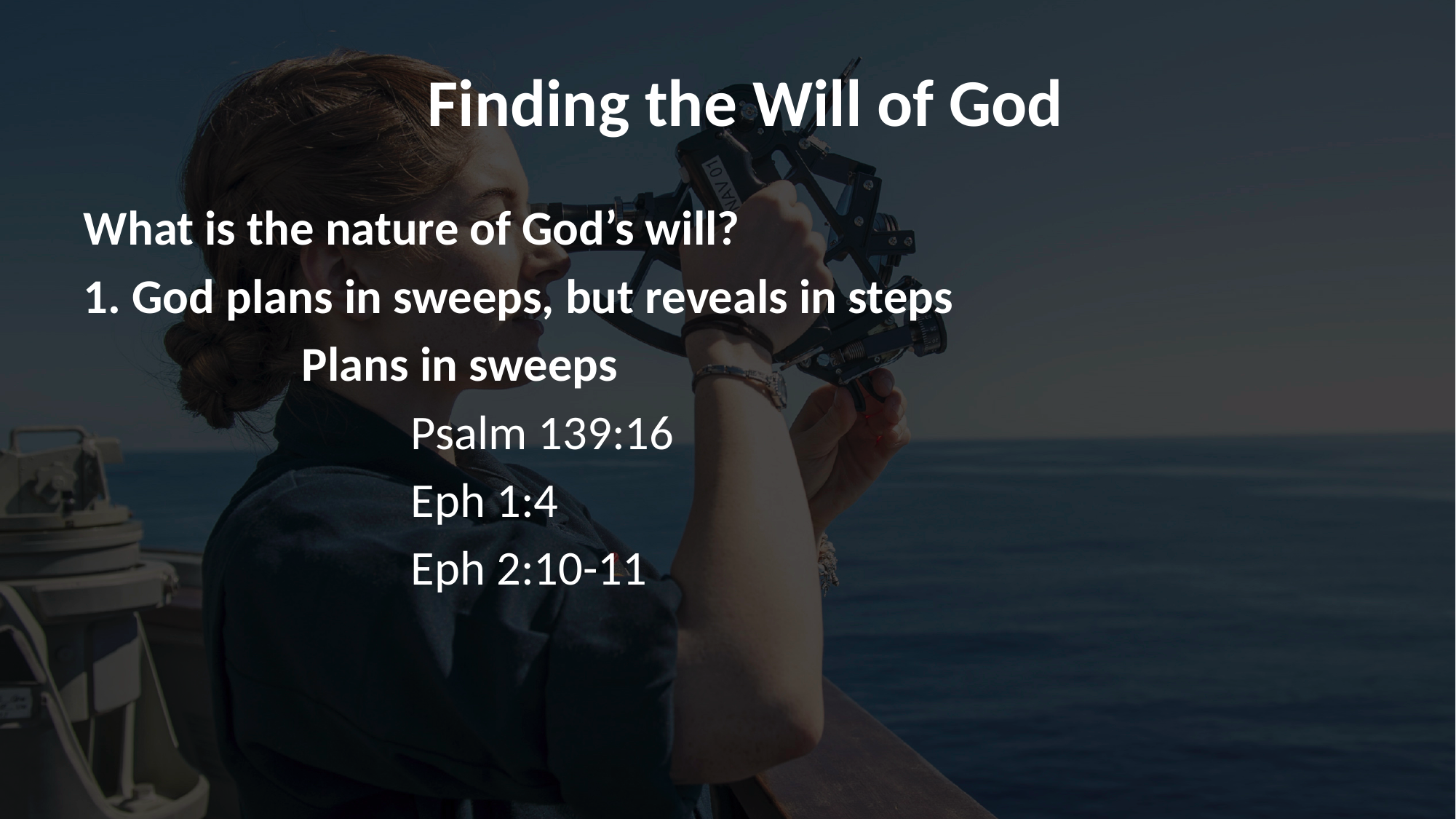

#
Finding the Will of God
What is the nature of God’s will?
1. God plans in sweeps, but reveals in steps
		Plans in sweeps
			Psalm 139:16
			Eph 1:4
 			Eph 2:10-11